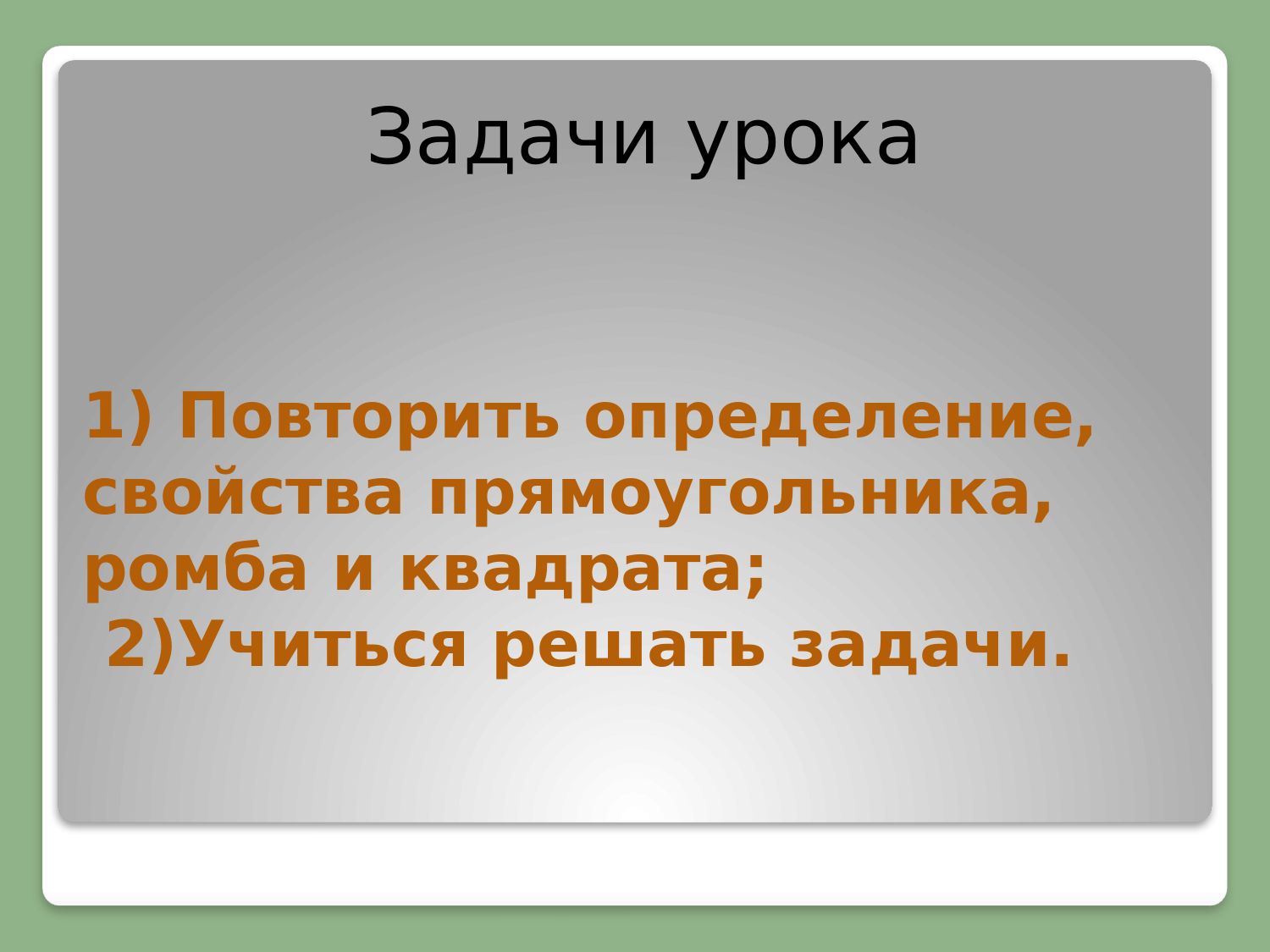

Задачи урока
# 1) Повторить определение, свойства прямоугольника, ромба и квадрата; 2)Учиться решать задачи.